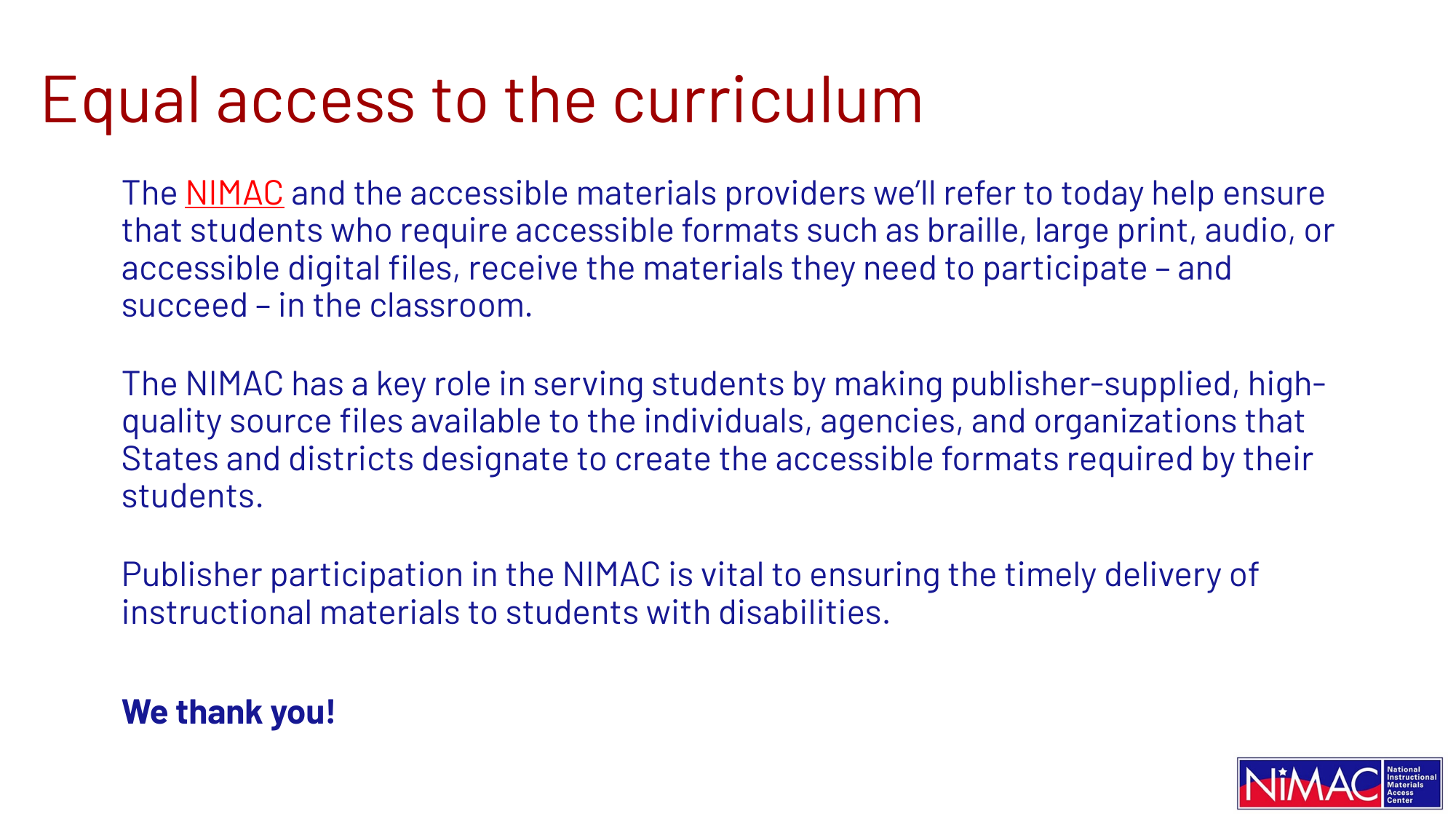

# Equal access to the curriculum
The NIMAC and the accessible materials providers we’ll refer to today help ensure that students who require accessible formats such as braille, large print, audio, or accessible digital files, receive the materials they need to participate – and succeed – in the classroom.

The NIMAC has a key role in serving students by making publisher-supplied, high-quality source files available to the individuals, agencies, and organizations that States and districts designate to create the accessible formats required by their students.

Publisher participation in the NIMAC is vital to ensuring the timely delivery of instructional materials to students with disabilities.

We thank you!